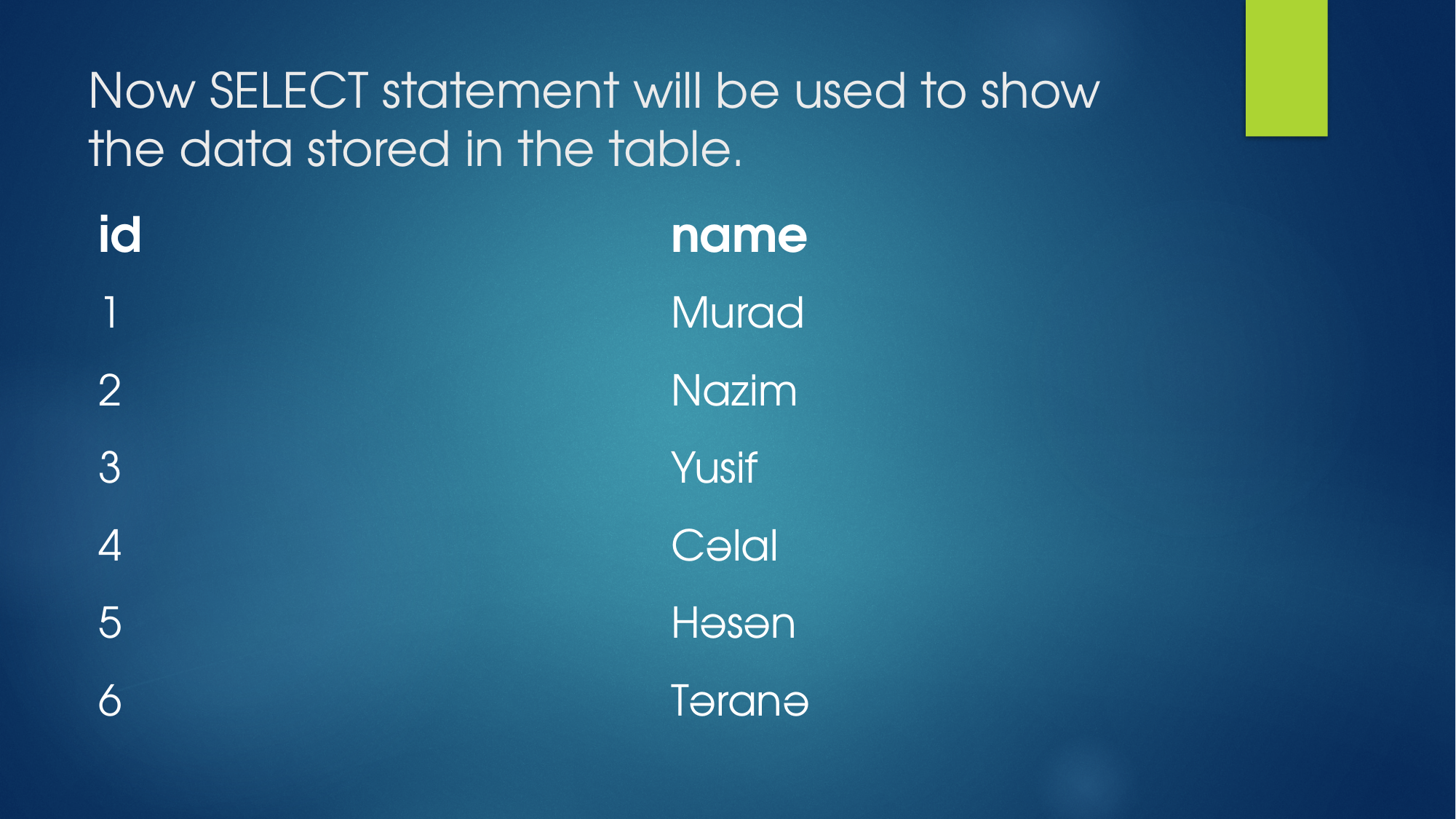

# Now SELECT statement will be used to show the data stored in the table.
| id | name |
| --- | --- |
| 1 | Murad |
| 2 | Nazim |
| 3 | Yusif |
| 4 | Cəlal |
| 5 | Həsən |
| 6 | Təranə |